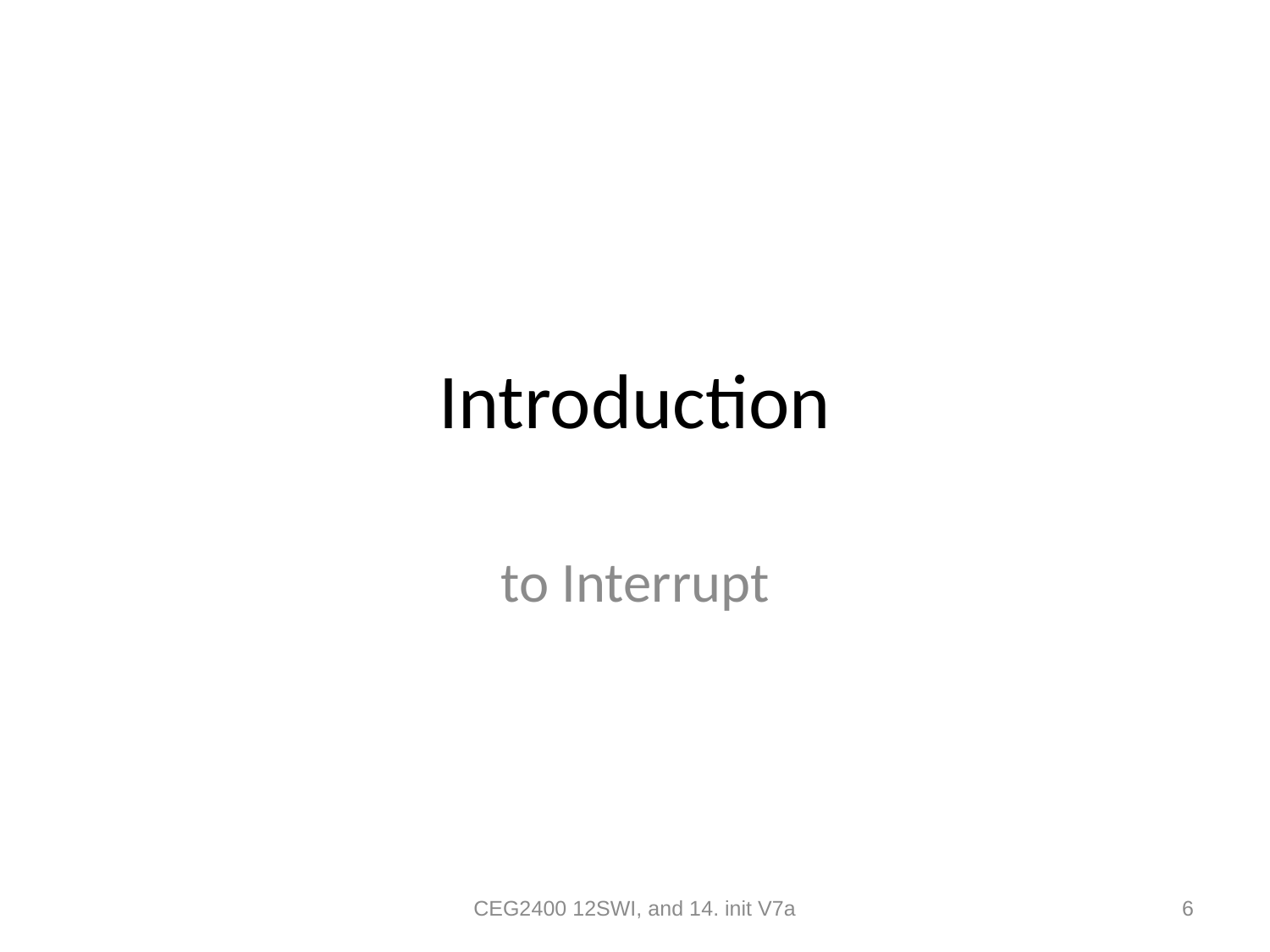

# Introduction
to Interrupt
CEG2400 12SWI, and 14. init V7a
6